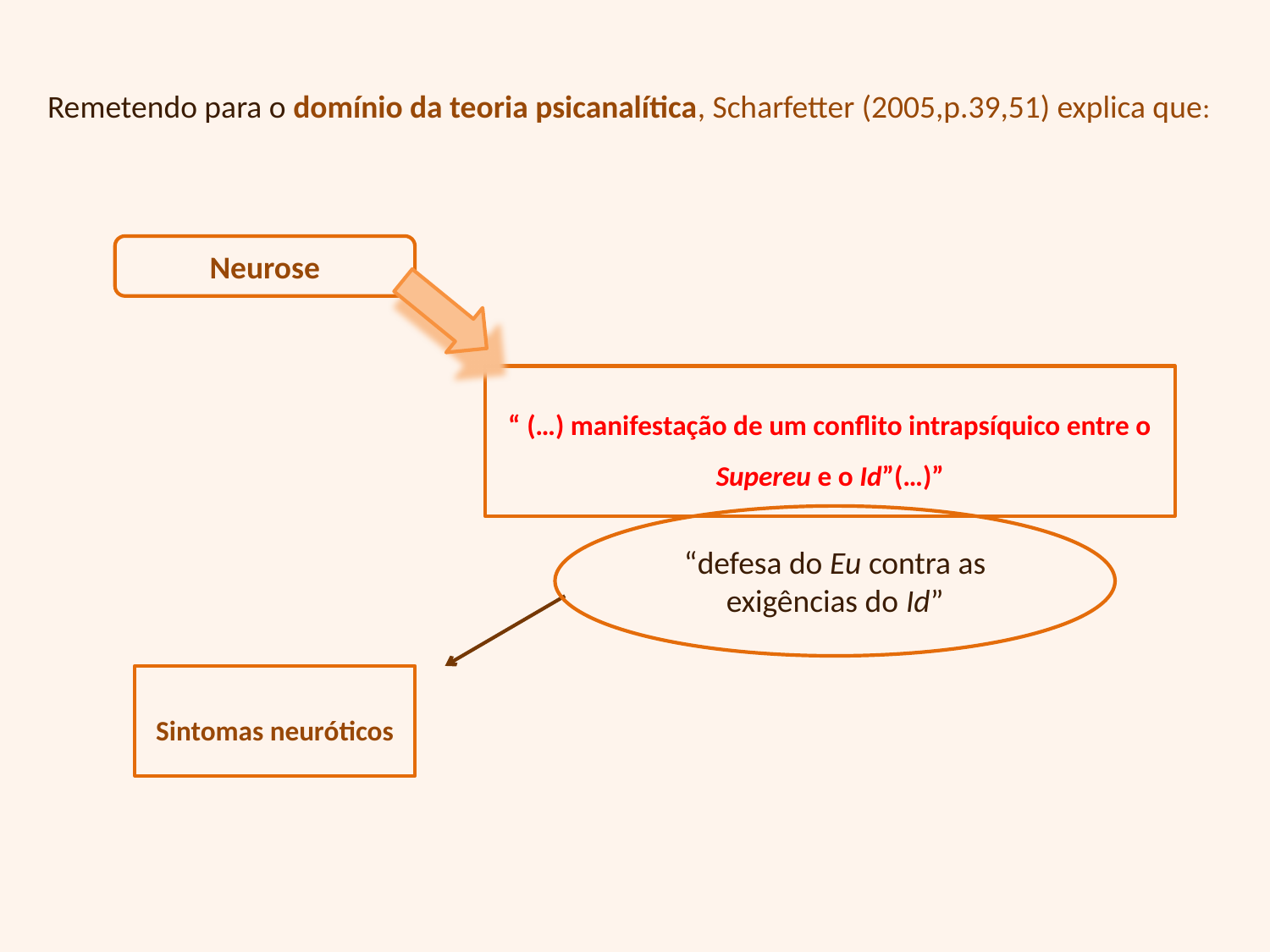

Remetendo para o domínio da teoria psicanalítica, Scharfetter (2005,p.39,51) explica que:
Neurose

“ (…) manifestação de um conflito intrapsíquico entre o Supereu e o Id”(…)”
“defesa do Eu contra as exigências do Id”
Sintomas neuróticos